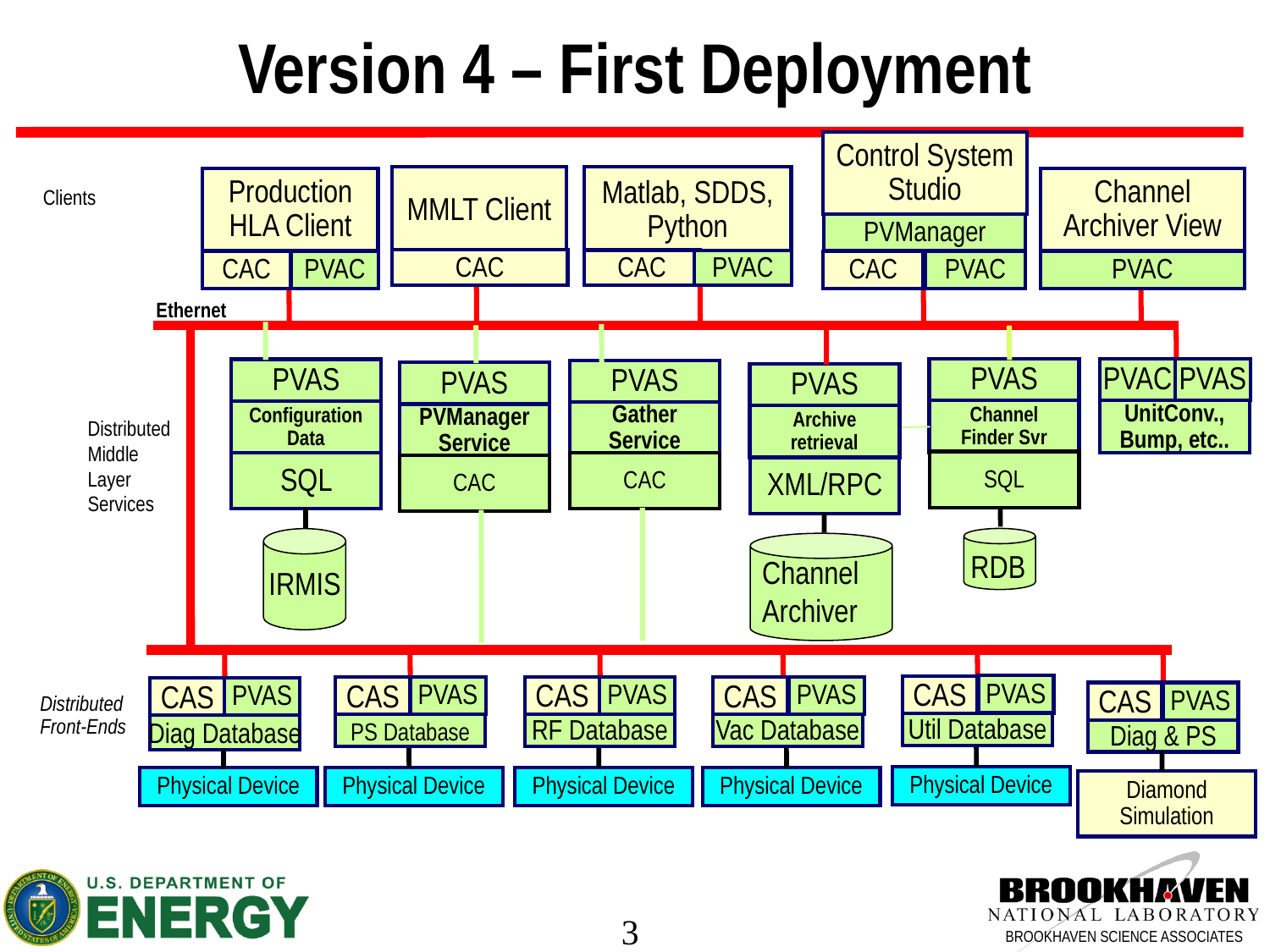

Version 4 – First Deployment
Control System Studio
MMLT Client
Matlab, SDDS, Python
Channel Archiver View

Production HLA Client
CAC

Clients
PVManager
CAC
CAC
PVAC
PVAC
PVAC
CAC

PVAC

Ethernet

PVAS
PVAC
PVAS
PVAS
PVAS
PVAS
PVAS
UnitConv., Bump, etc..
Channel Finder Svr
Configuration Data
Gather Service
PVManager Service
Archive retrieval
Distributed
Middle
Layer
Services
SQL
CAC
SQL
CAC
XML/RPC

RDB
Channel
Archiver
IRMIS

PVAS
CAS
PVAS
PVAS
PVAS
CAS
CAS
CAS
Util Database
RF Database
PVAS
PS Database
Vac Database
CAS
CAS
PVAS
Diag & PS
Distributed  Front-Ends
Diag Database

Physical Device
Physical Device
Physical Device
Physical Device
Physical Device
Diamond Simulation